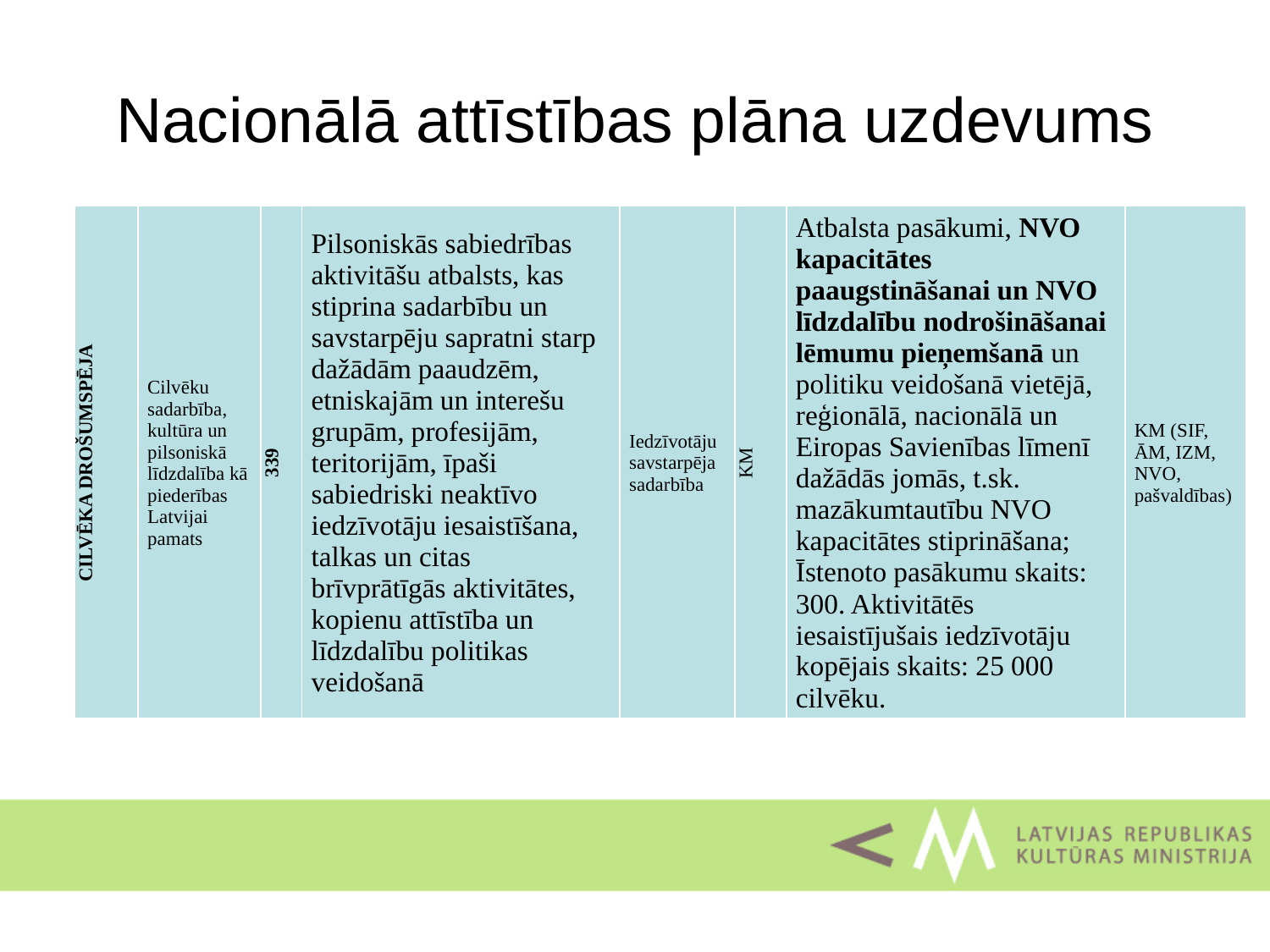

# Nacionālā attīstības plāna uzdevums
| CILVĒKA DROŠUMSPĒJA | Cilvēku sadarbība, kultūra un pilsoniskā līdzdalība kā piederības Latvijai pamats | 339 | Pilsoniskās sabiedrības aktivitāšu atbalsts, kas stiprina sadarbību un savstarpēju sapratni starp dažādām paaudzēm, etniskajām un interešu grupām, profesijām, teritorijām, īpaši sabiedriski neaktīvo iedzīvotāju iesaistīšana, talkas un citas brīvprātīgās aktivitātes, kopienu attīstība un līdzdalību politikas veidošanā | Iedzīvotāju savstarpēja sadarbība | KM | Atbalsta pasākumi, NVO kapacitātes paaugstināšanai un NVO līdzdalību nodrošināšanai lēmumu pieņemšanā un politiku veidošanā vietējā, reģionālā, nacionālā un Eiropas Savienības līmenī dažādās jomās, t.sk. mazākumtautību NVO kapacitātes stiprināšana; Īstenoto pasākumu skaits: 300. Aktivitātēs iesaistījušais iedzīvotāju kopējais skaits: 25 000 cilvēku. | KM (SIF, ĀM, IZM, NVO, pašvaldības) |
| --- | --- | --- | --- | --- | --- | --- | --- |